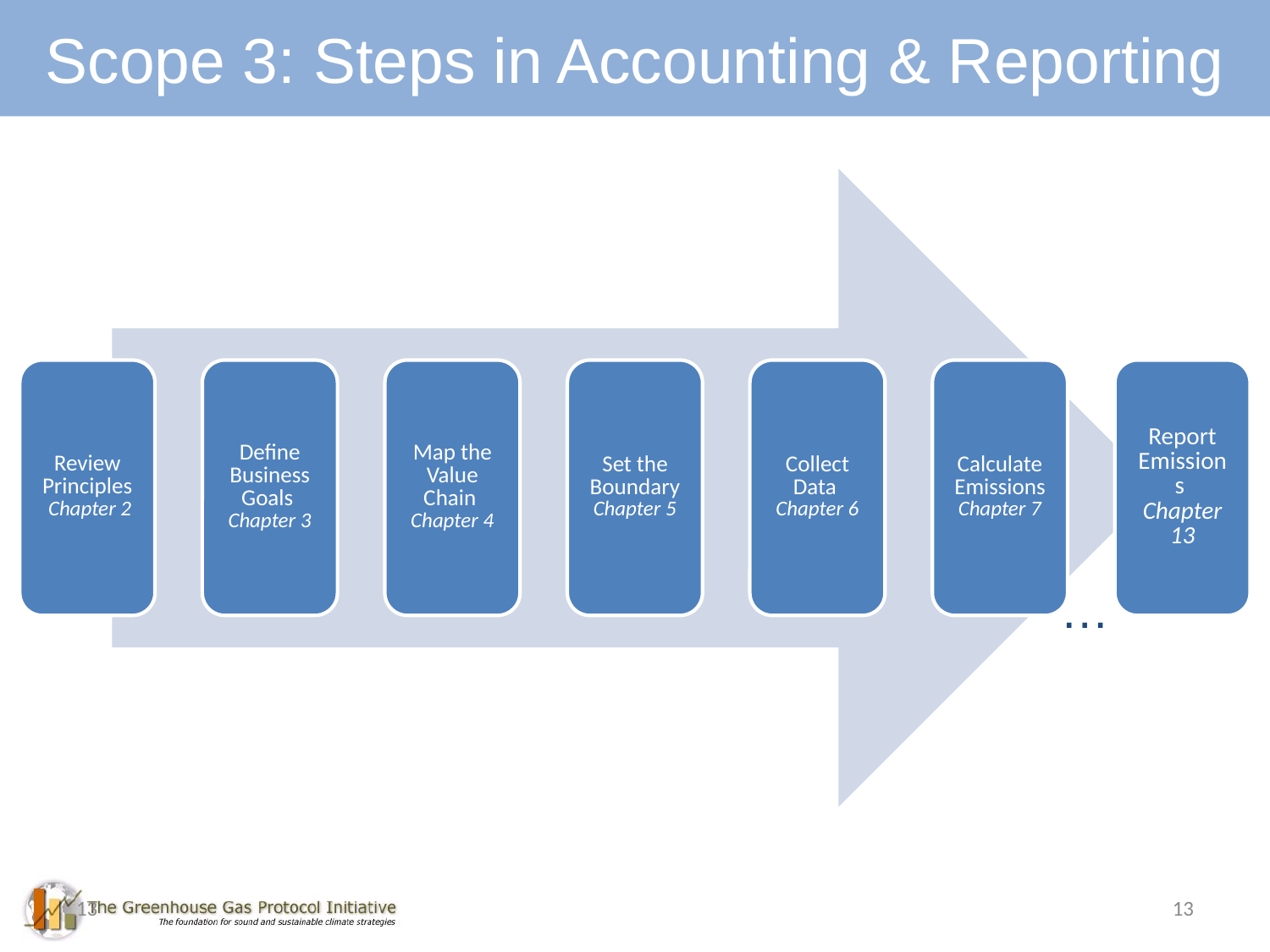

Scope 3: Steps in Accounting & Reporting
Steps in Scope 3 Accounting and Reporting
Review Principles
 Chapter 2
Define Business Goals
Chapter 3
Map the Value Chain
Chapter 4
Set the Boundary
Chapter 5
Collect Data
Chapter 6
Calculate Emissions
Chapter 7
Report Emissions
Chapter 13
…
13
13